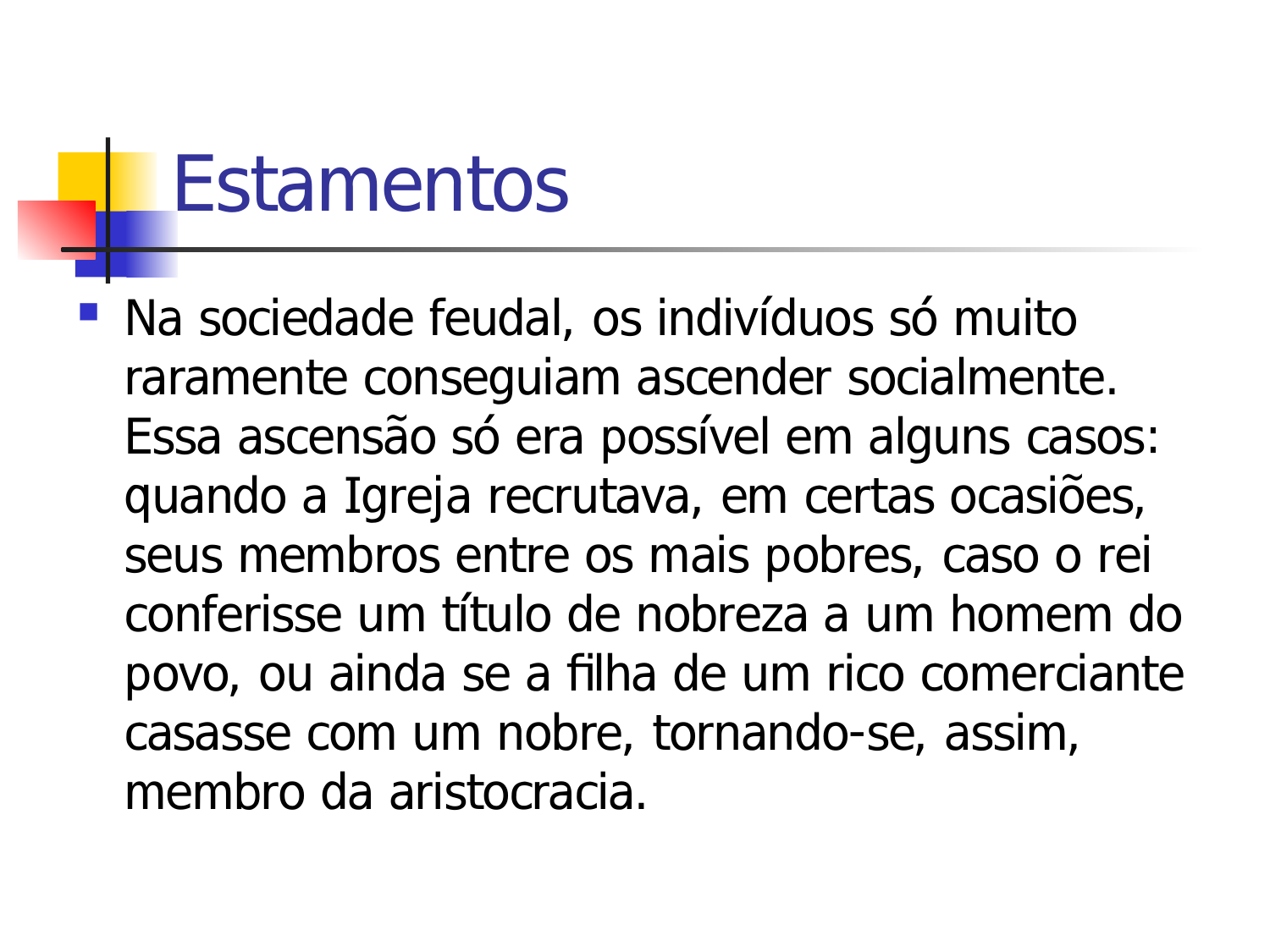

# Estamentos
Na sociedade feudal, os indivíduos só muito raramente conseguiam ascender socialmente. Essa ascensão só era possível em alguns casos: quando a Igreja recrutava, em certas ocasiões, seus membros entre os mais pobres, caso o rei conferisse um título de nobreza a um homem do povo, ou ainda se a filha de um rico comerciante casasse com um nobre, tornando-se, assim, membro da aristocracia.